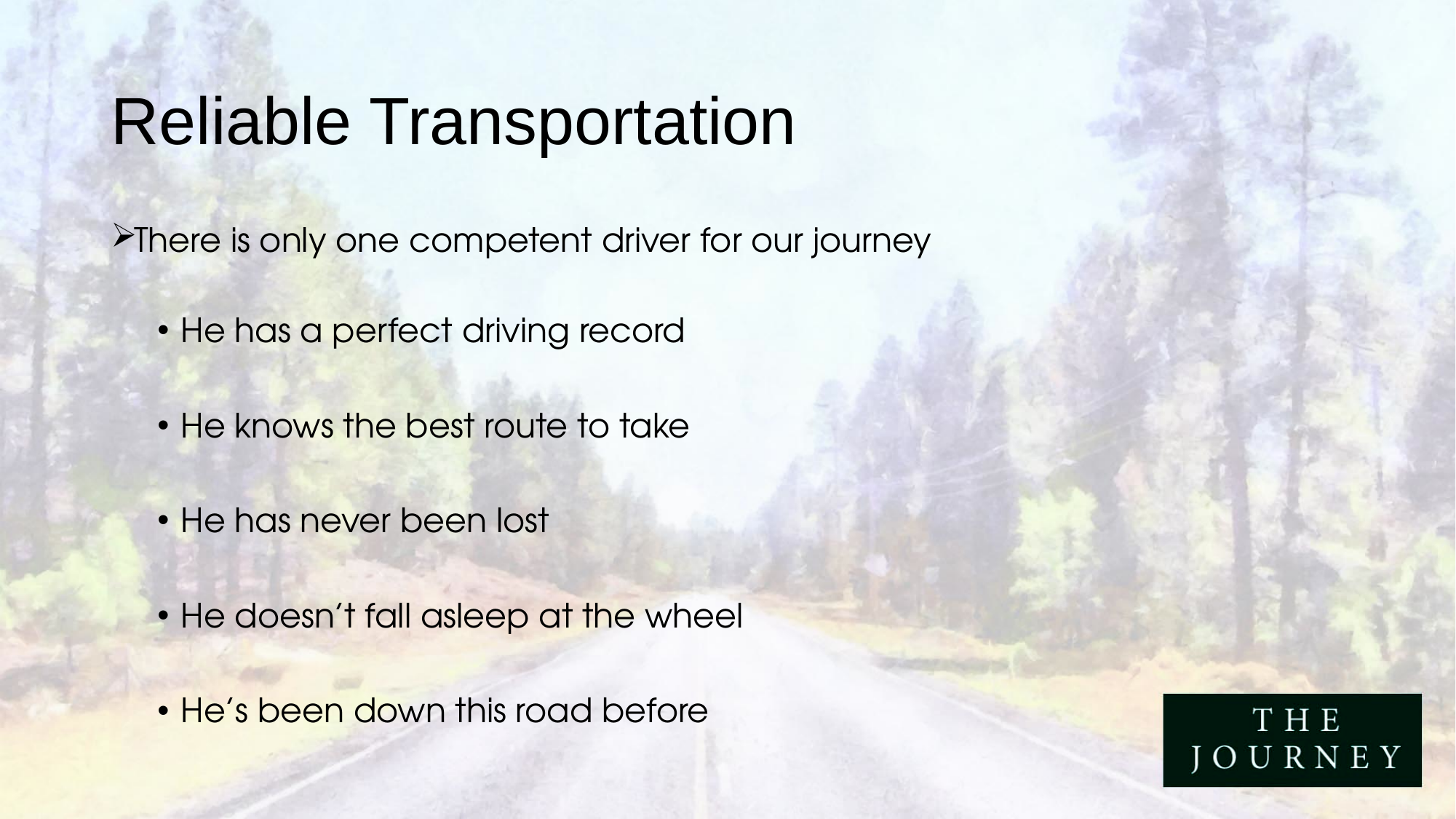

# Reliable Transportation
There is only one competent driver for our journey

He has a perfect driving record

He knows the best route to take

He has never been lost

He doesn’t fall asleep at the wheel

He’s been down this road before